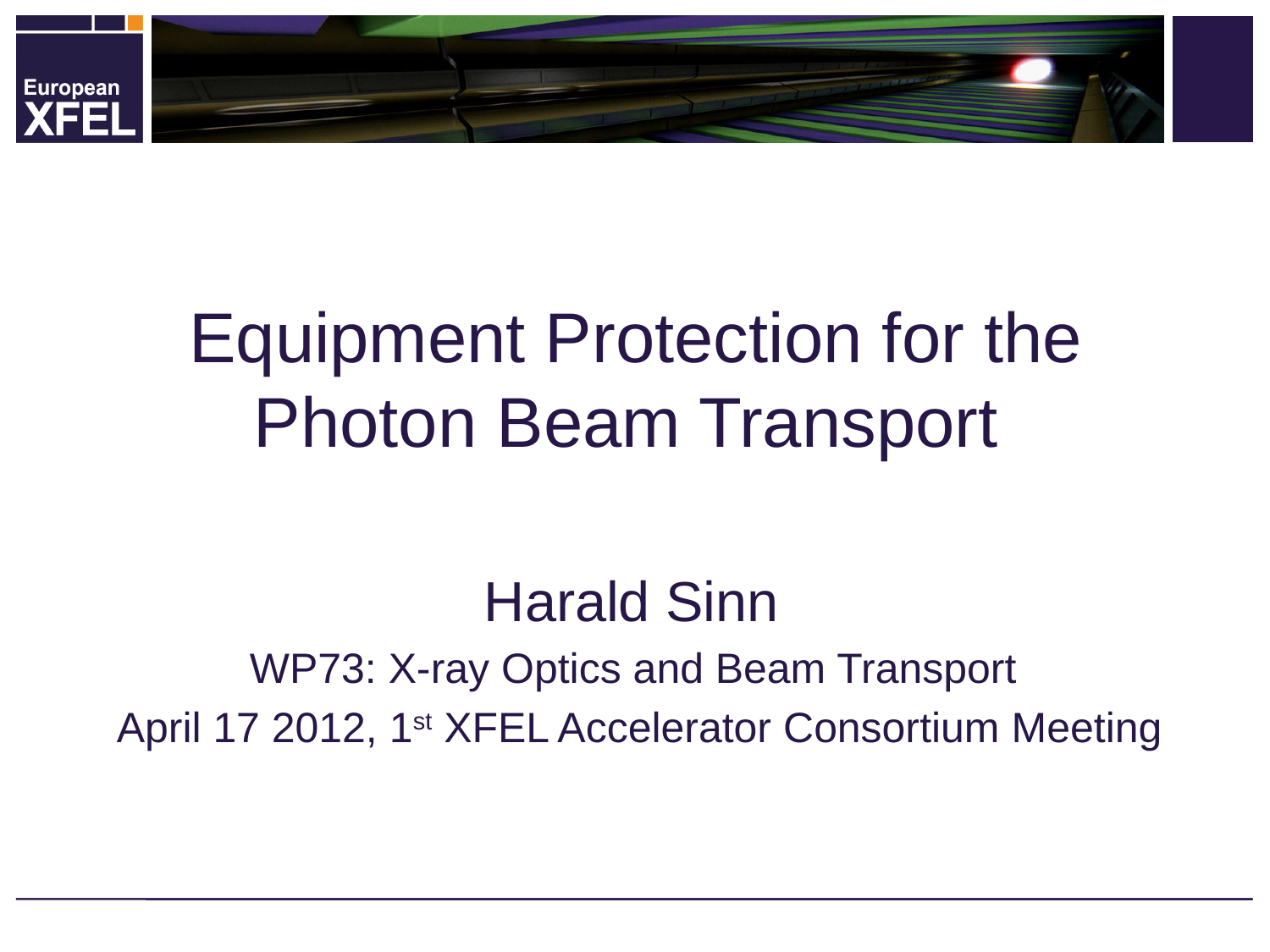

# Equipment Protection for the Photon Beam Transport
Harald Sinn
WP73: X-ray Optics and Beam Transport
April 17 2012, 1st XFEL Accelerator Consortium Meeting